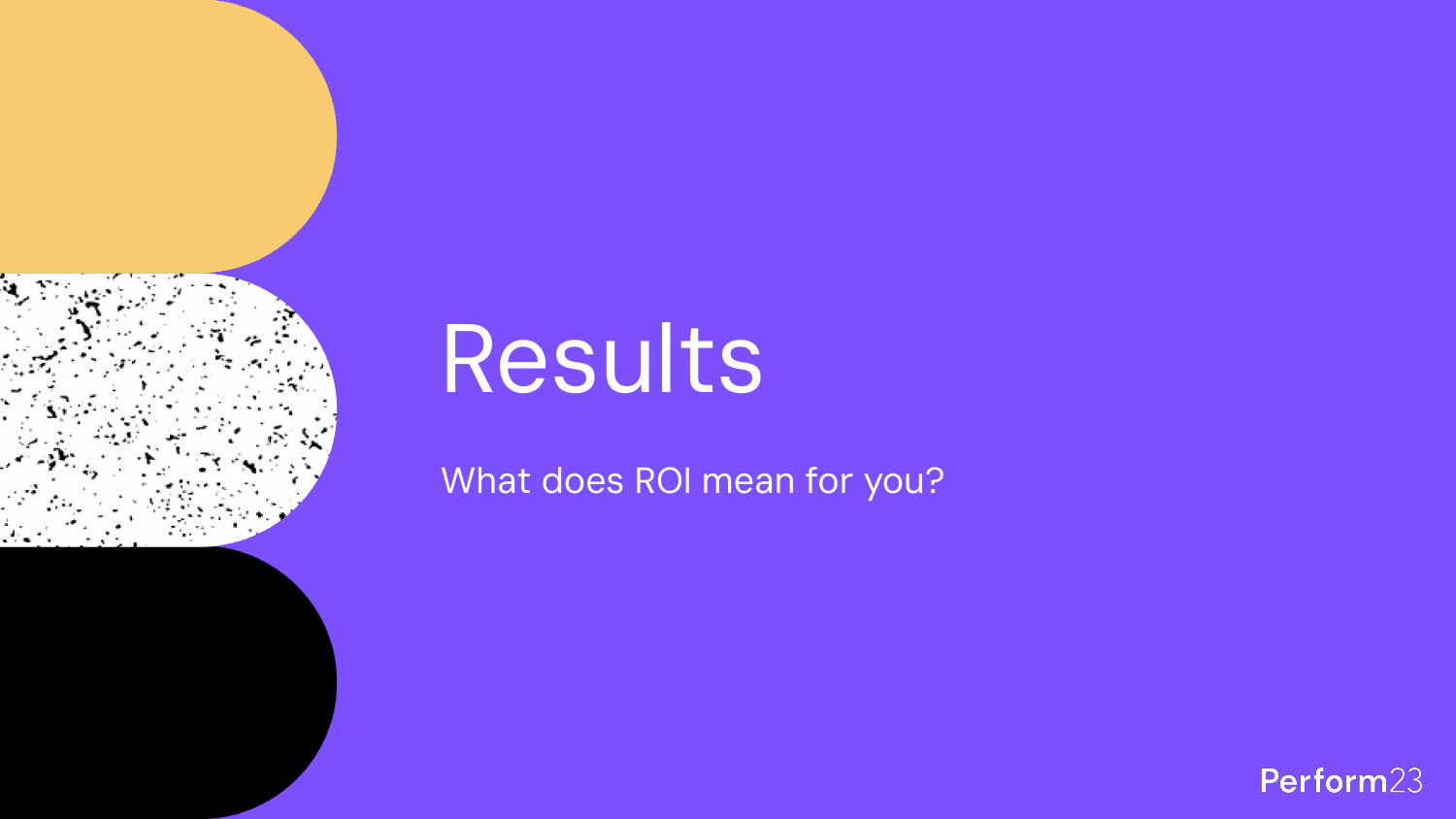

# Results
What does ROI mean for you?